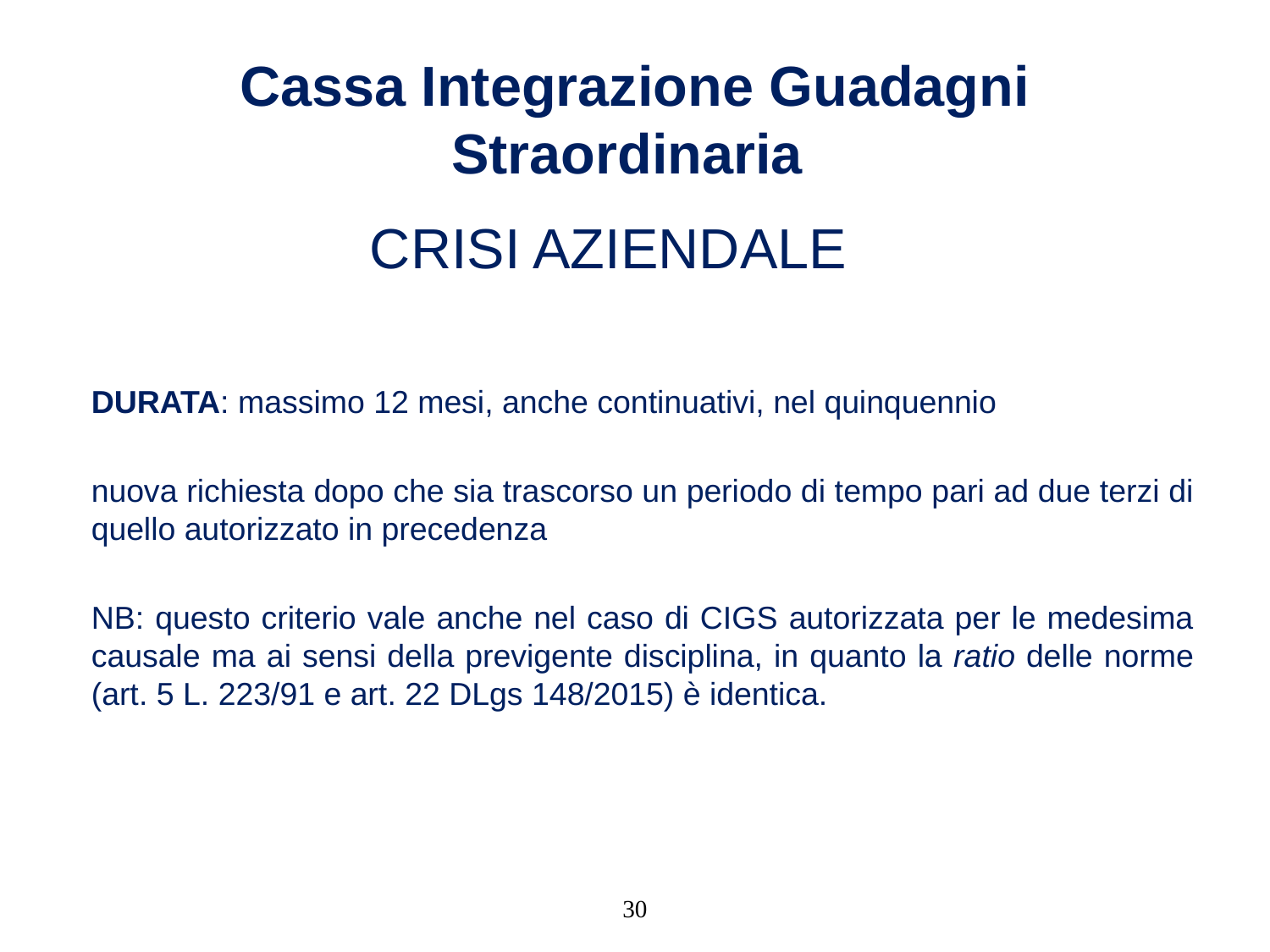

# Cassa Integrazione Guadagni Straordinaria
CRISI AZIENDALE

DURATA: massimo 12 mesi, anche continuativi, nel quinquennio

nuova richiesta dopo che sia trascorso un periodo di tempo pari ad due terzi di quello autorizzato in precedenza

NB: questo criterio vale anche nel caso di CIGS autorizzata per le medesima causale ma ai sensi della previgente disciplina, in quanto la ratio delle norme (art. 5 L. 223/91 e art. 22 DLgs 148/2015) è identica.
30